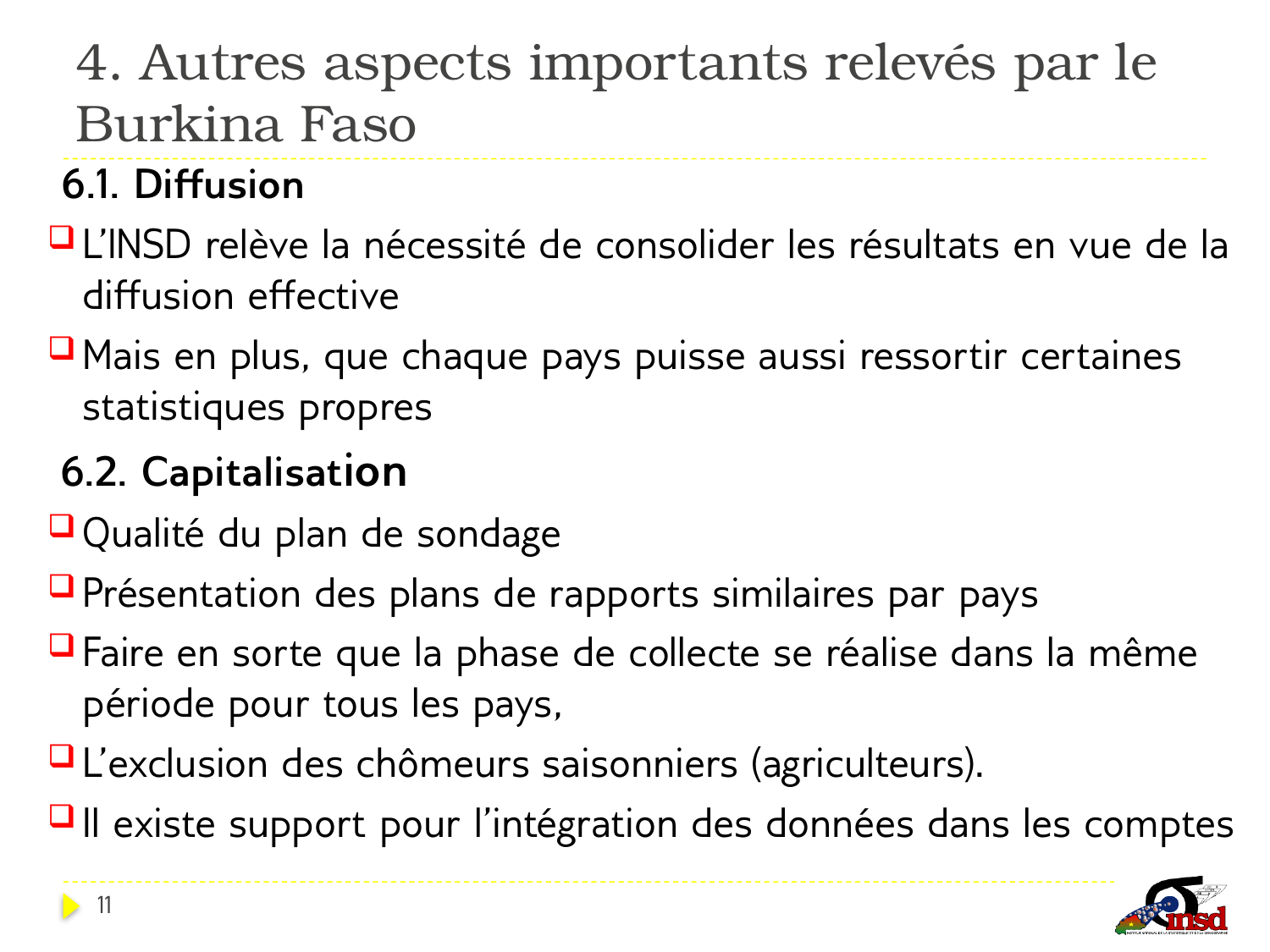

# 4. Autres aspects importants relevés par le Burkina Faso
 6.1. Diffusion
L’INSD relève la nécessité de consolider les résultats en vue de la diffusion effective
Mais en plus, que chaque pays puisse aussi ressortir certaines statistiques propres
 6.2. Capitalisation
Qualité du plan de sondage
Présentation des plans de rapports similaires par pays
Faire en sorte que la phase de collecte se réalise dans la même période pour tous les pays,
L’exclusion des chômeurs saisonniers (agriculteurs).
Il existe support pour l’intégration des données dans les comptes
11